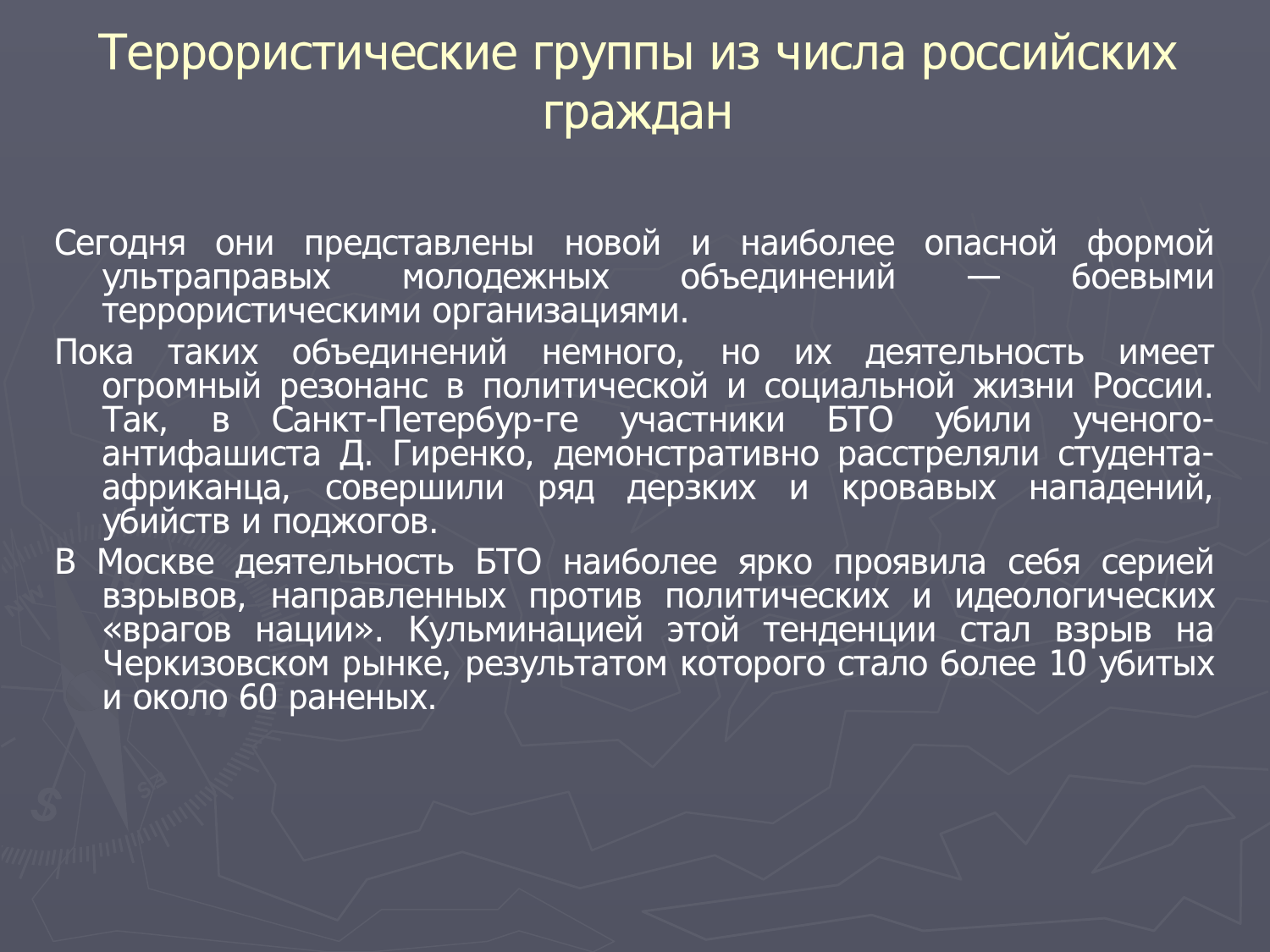

# Террористические группы из числа российских граждан
Сегодня они представлены новой и наиболее опасной формой ультраправых молодежных объединений — боевыми террористическими организациями.
Пока таких объединений немного, но их деятельность имеет огромный ре­зонанс в политической и социальной жизни России. Так, в Санкт-Петербур-ге участники БТО убили ученого-антифашиста Д. Гиренко, демонстративно расстреляли студента-африканца, совершили ряд дерзких и кровавых на­падений, убийств и поджогов.
В Москве деятельность БТО наиболее ярко проявила себя серией взрывов, направленных против политических и идео­логических «врагов нации». Кульминацией этой тенденции стал взрыв на Черкизовском рынке, результатом которого стало более 10 убитых и около 60 раненых.